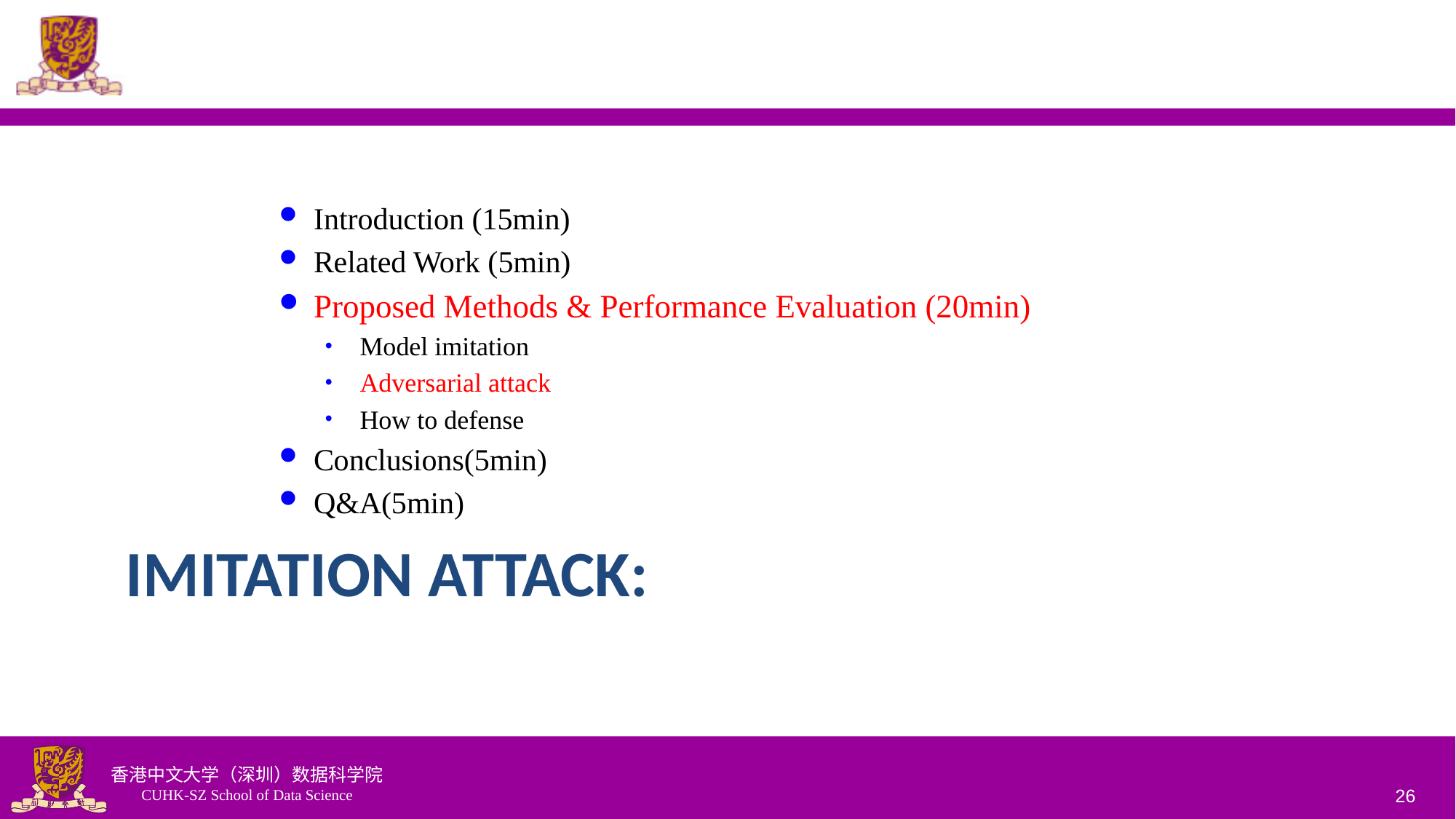

Introduction (15min)
Related Work (5min)
Proposed Methods & Performance Evaluation (20min)
Model imitation
Adversarial attack
How to defense
Conclusions(5min)
Q&A(5min)

# Imitation attack:
26